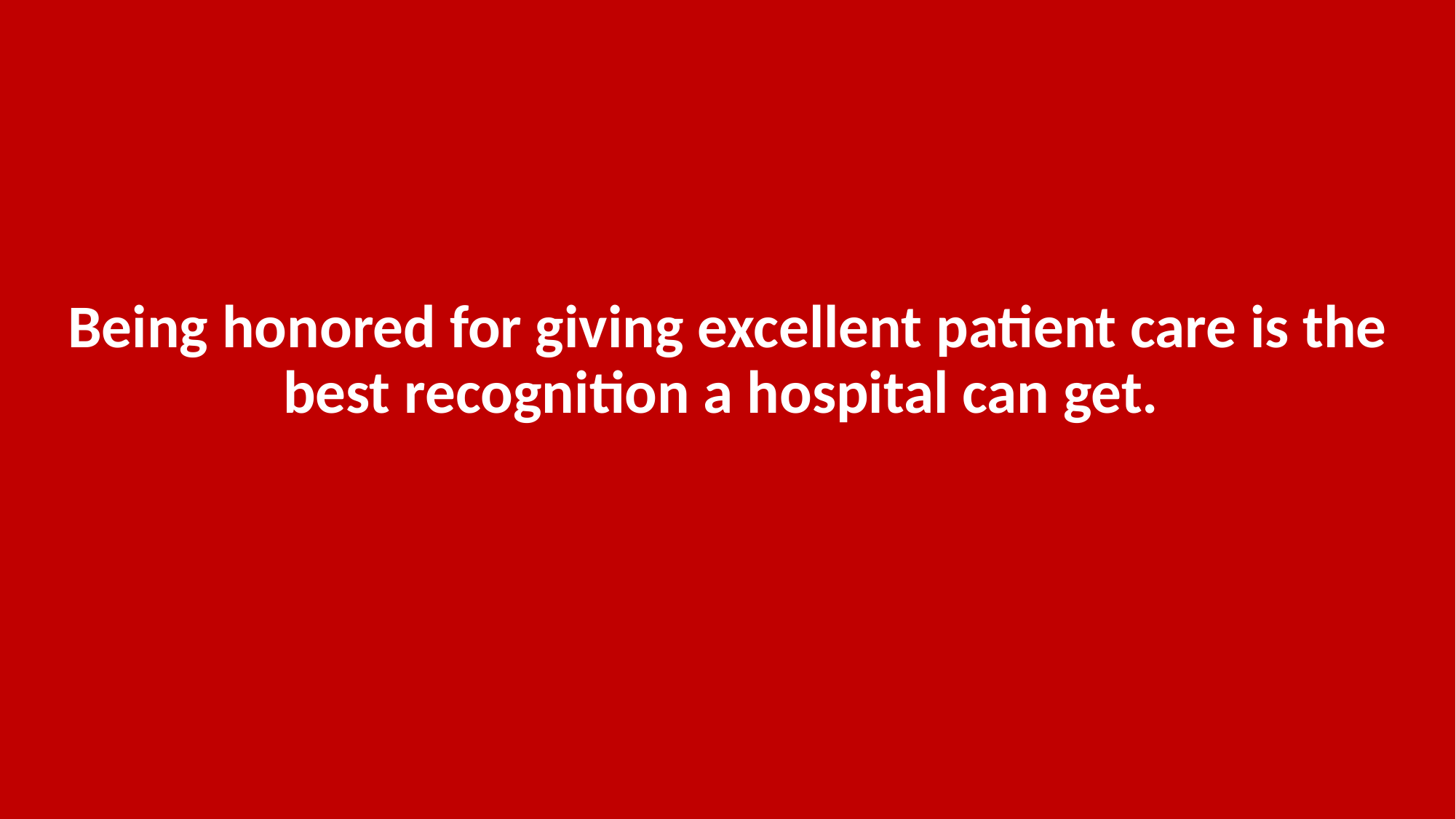

Being honored for giving excellent patient care is the best recognition a hospital can get.